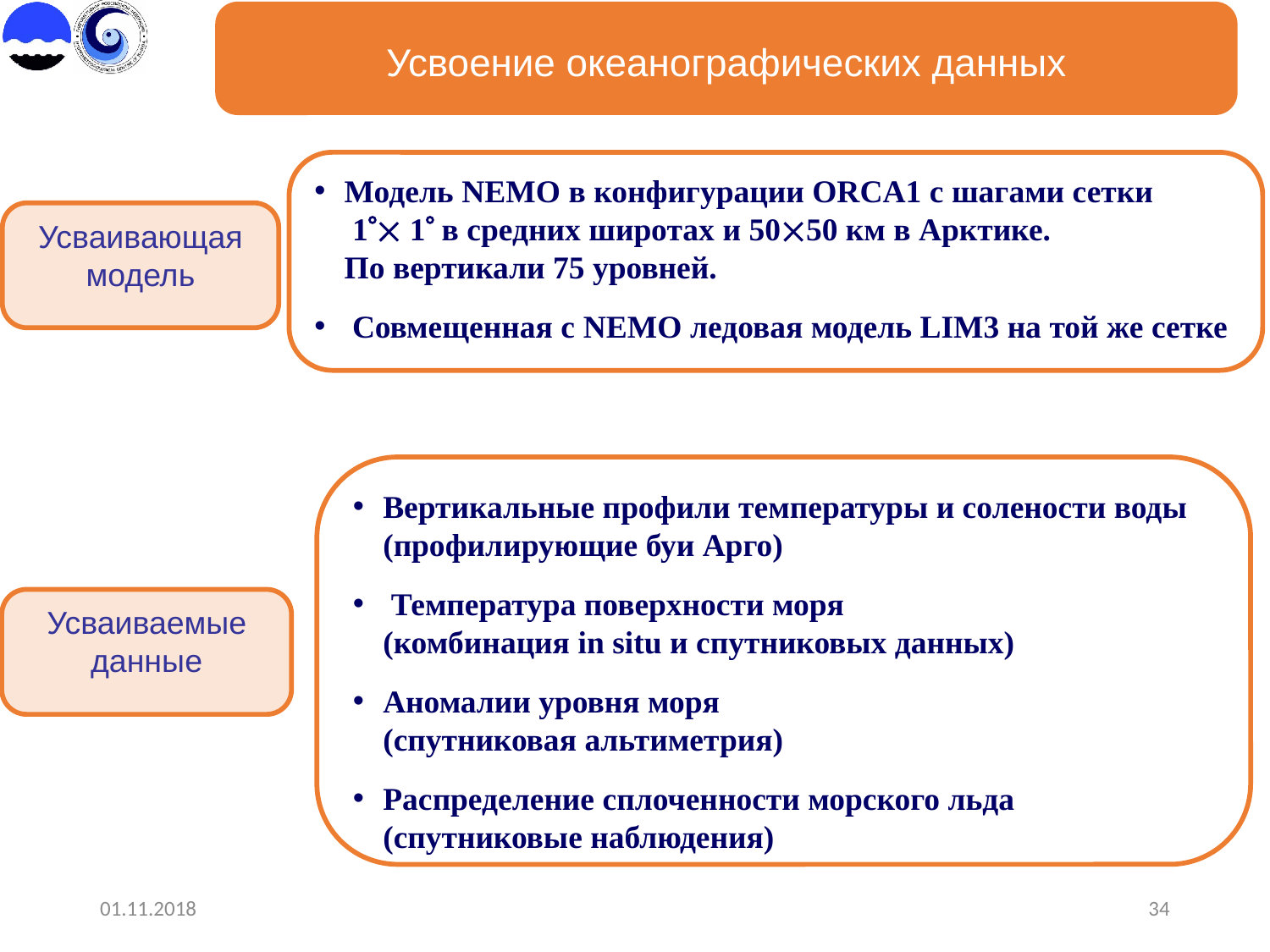

Усвоение океанографических данных
Модель NEMO в конфигурации ORCA1 с шагами сетки
 1°× 1° в средних широтах и 50×50 км в Арктике.
По вертикали 75 уровней.
 Совмещенная с NEMO ледовая модель LIM3 на той же сетке
Усваивающая модель

Вертикальные профили температуры и солености воды  (профилирующие буи Арго)
 Температура поверхности моря
(комбинация in situ и спутниковых данных)
Аномалии уровня моря
(спутниковая альтиметрия)
Распределение сплоченности морского льда (спутниковые наблюдения)
Усваиваемые данные

01.11.2018
34